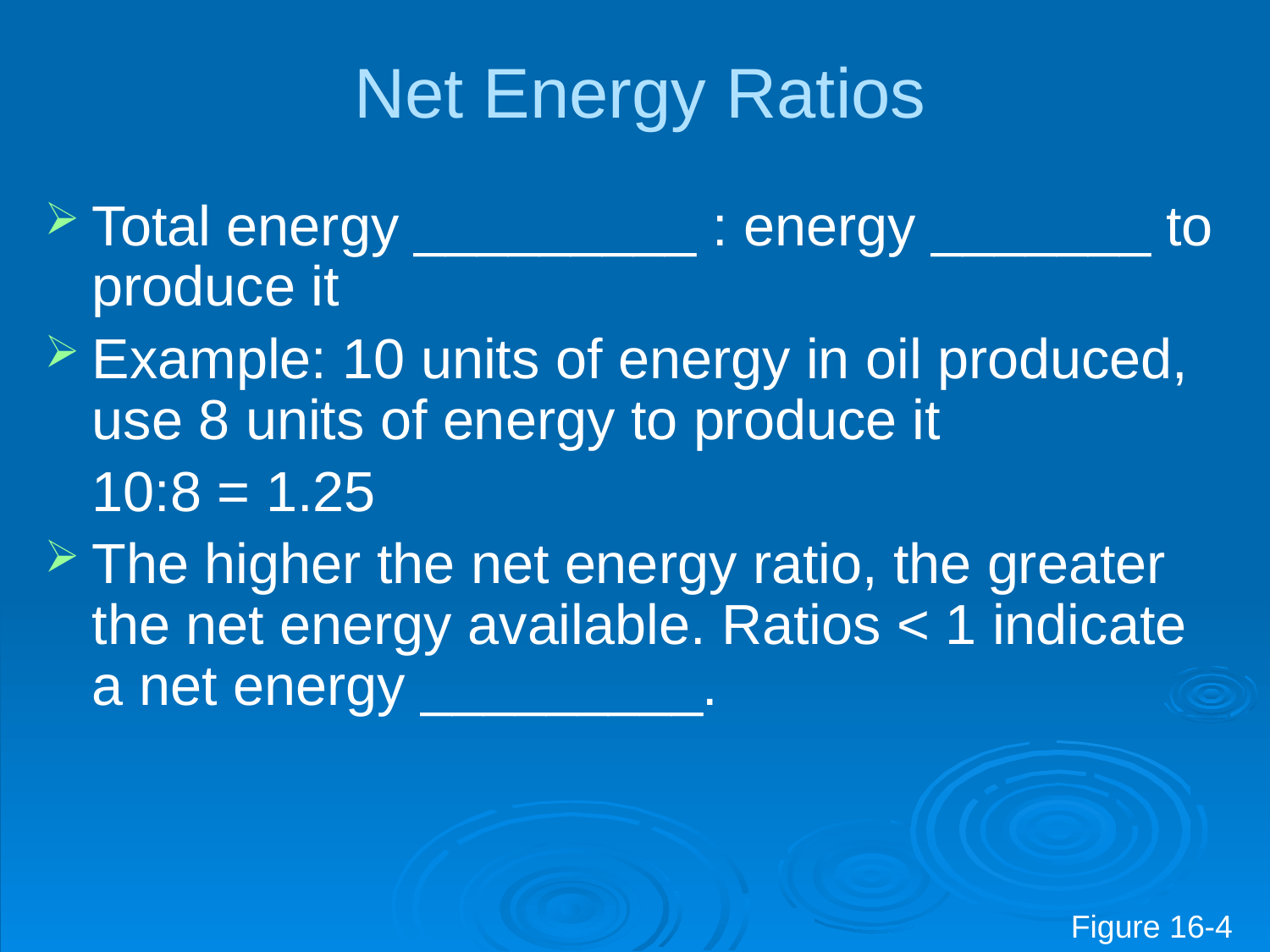

# Net Energy Ratios
Total energy _________ : energy _______ to produce it
Example: 10 units of energy in oil produced, use 8 units of energy to produce it
 	10:8 = 1.25
The higher the net energy ratio, the greater the net energy available. Ratios < 1 indicate a net energy _________.
Figure 16-4